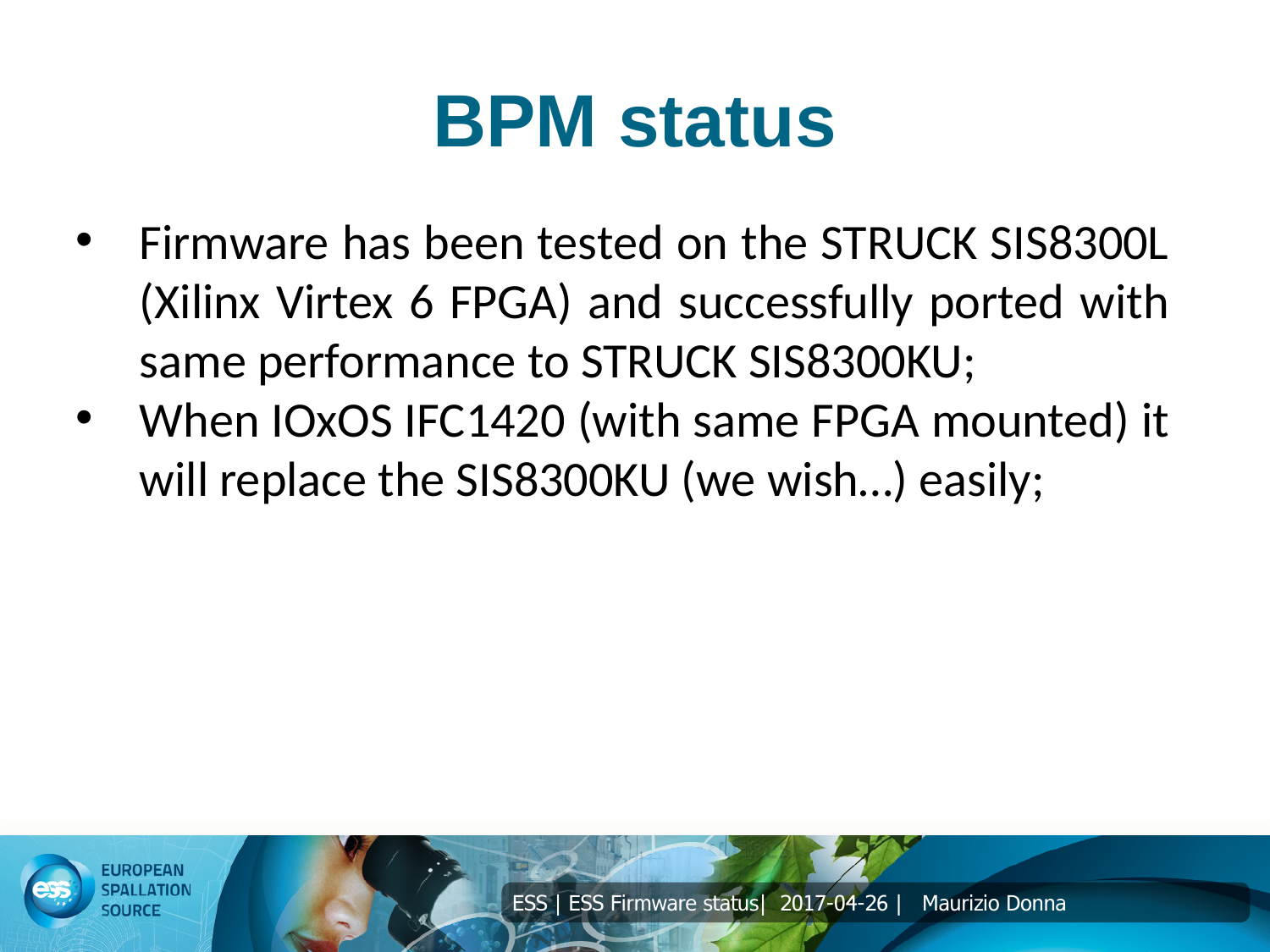

# BPM status
Firmware has been tested on the STRUCK SIS8300L (Xilinx Virtex 6 FPGA) and successfully ported with same performance to STRUCK SIS8300KU;
When IOxOS IFC1420 (with same FPGA mounted) it will replace the SIS8300KU (we wish…) easily;